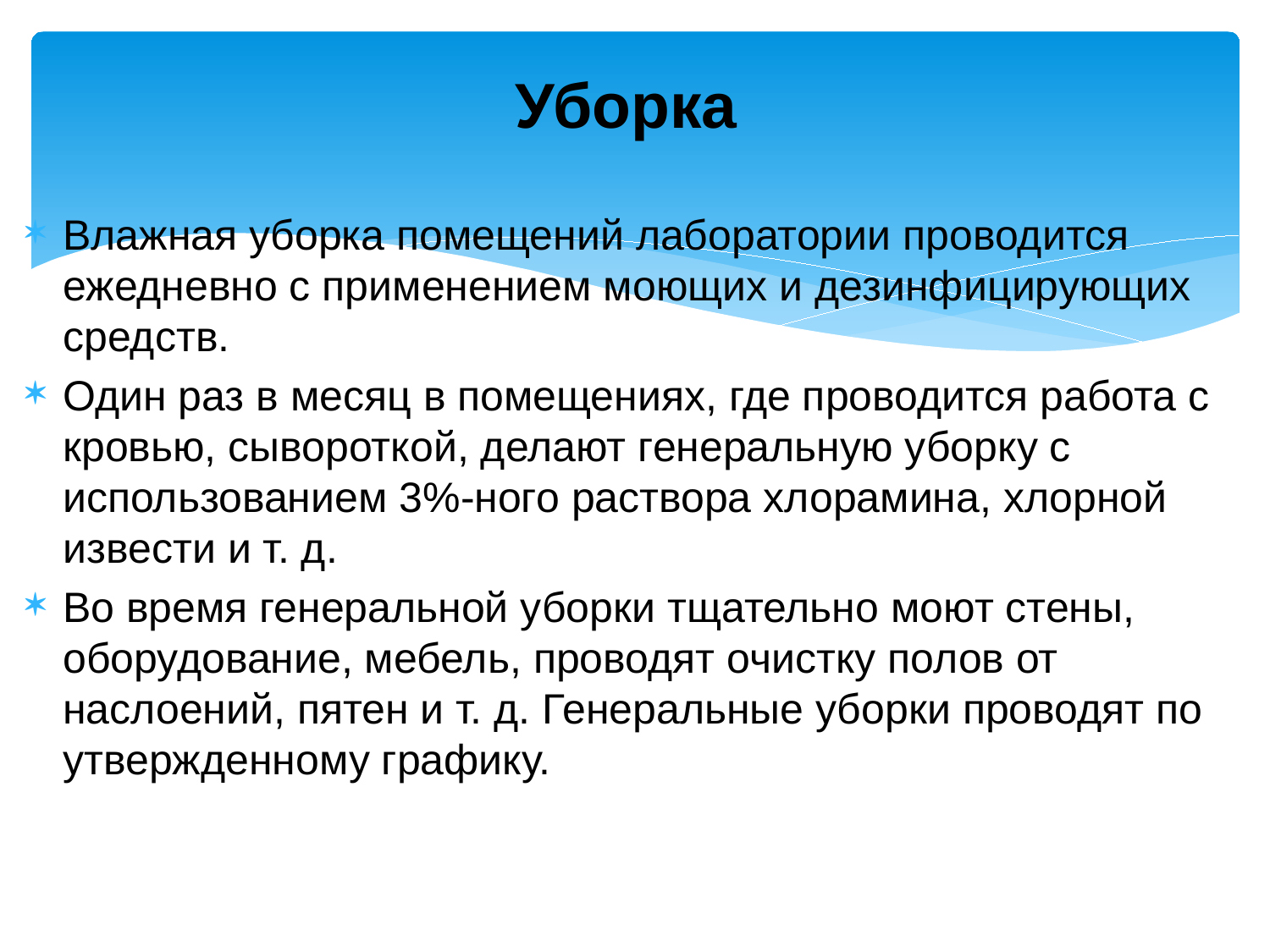

# Уборка
Влажная уборка помещений лаборатории проводится ежедневно с применением моющих и дезинфицирующих средств.
Один раз в месяц в помещениях, где проводится работа с кровью, сывороткой, делают генеральную уборку с использованием 3%-ного раствора хлорамина, хлорной извести и т. д.
Во время генеральной уборки тщательно моют стены, оборудование, мебель, проводят очистку полов от наслоений, пятен и т. д. Генеральные уборки проводят по утвержденному графику.